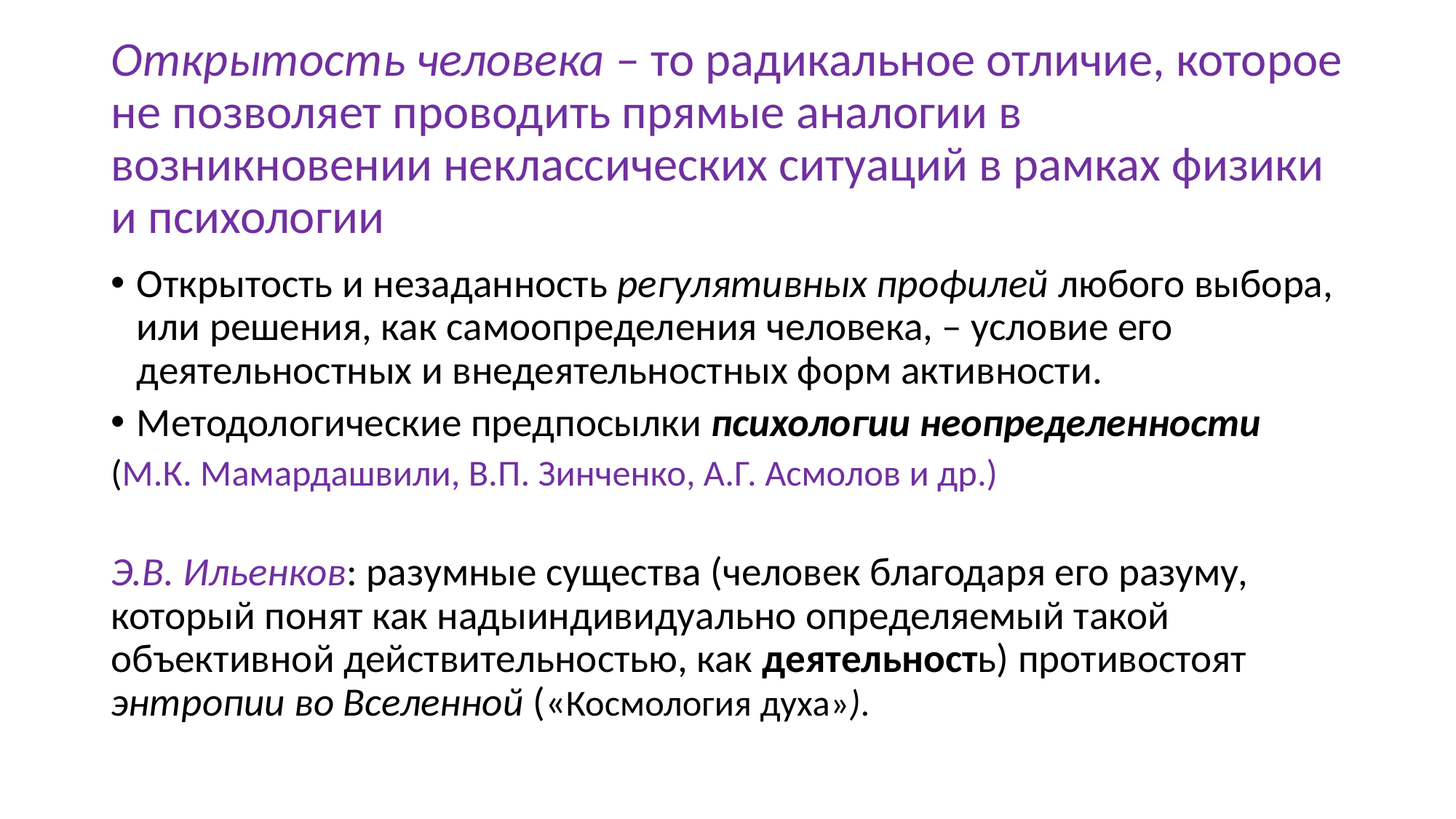

# Открытость человека – то радикальное отличие, которое не позволяет проводить прямые аналогии в возникновении неклассических ситуаций в рамках физики и психологии

Открытость и незаданность регулятивных профилей любого выбора, или решения, как самоопределения человека, – условие его деятельностных и внедеятельностных форм активности.
Методологические предпосылки психологии неопределенности
(М.К. Мамардашвили, В.П. Зинченко, А.Г. Асмолов и др.)

Э.В. Ильенков: разумные существа (человек благодаря его разуму, который понят как надыиндивидуально определяемый такой объективной действительностью, как деятельность) противостоят энтропии во Вселенной («Космология духа»).